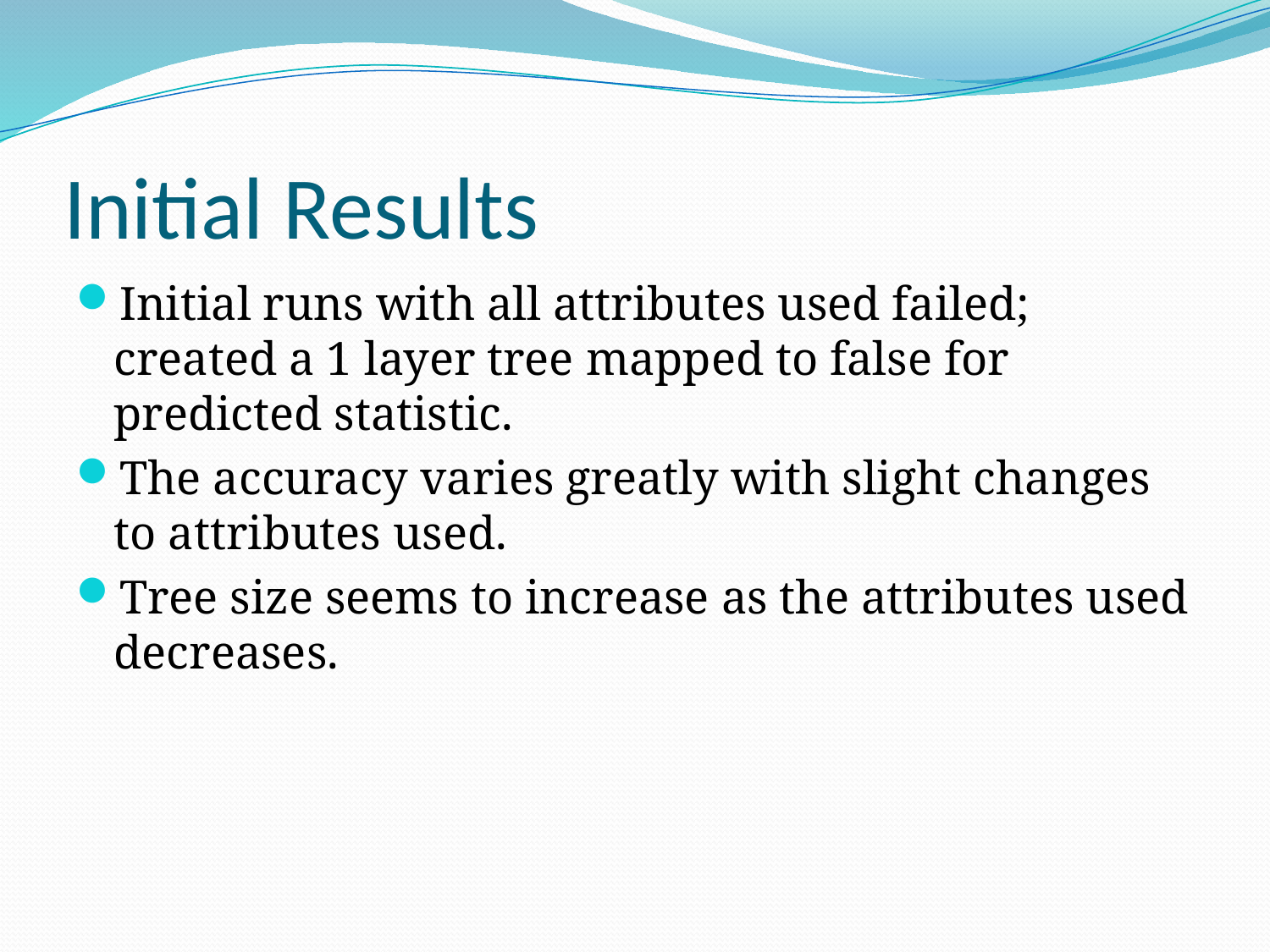

# Initial Results
Initial runs with all attributes used failed; created a 1 layer tree mapped to false for predicted statistic.
The accuracy varies greatly with slight changes to attributes used.
Tree size seems to increase as the attributes used decreases.